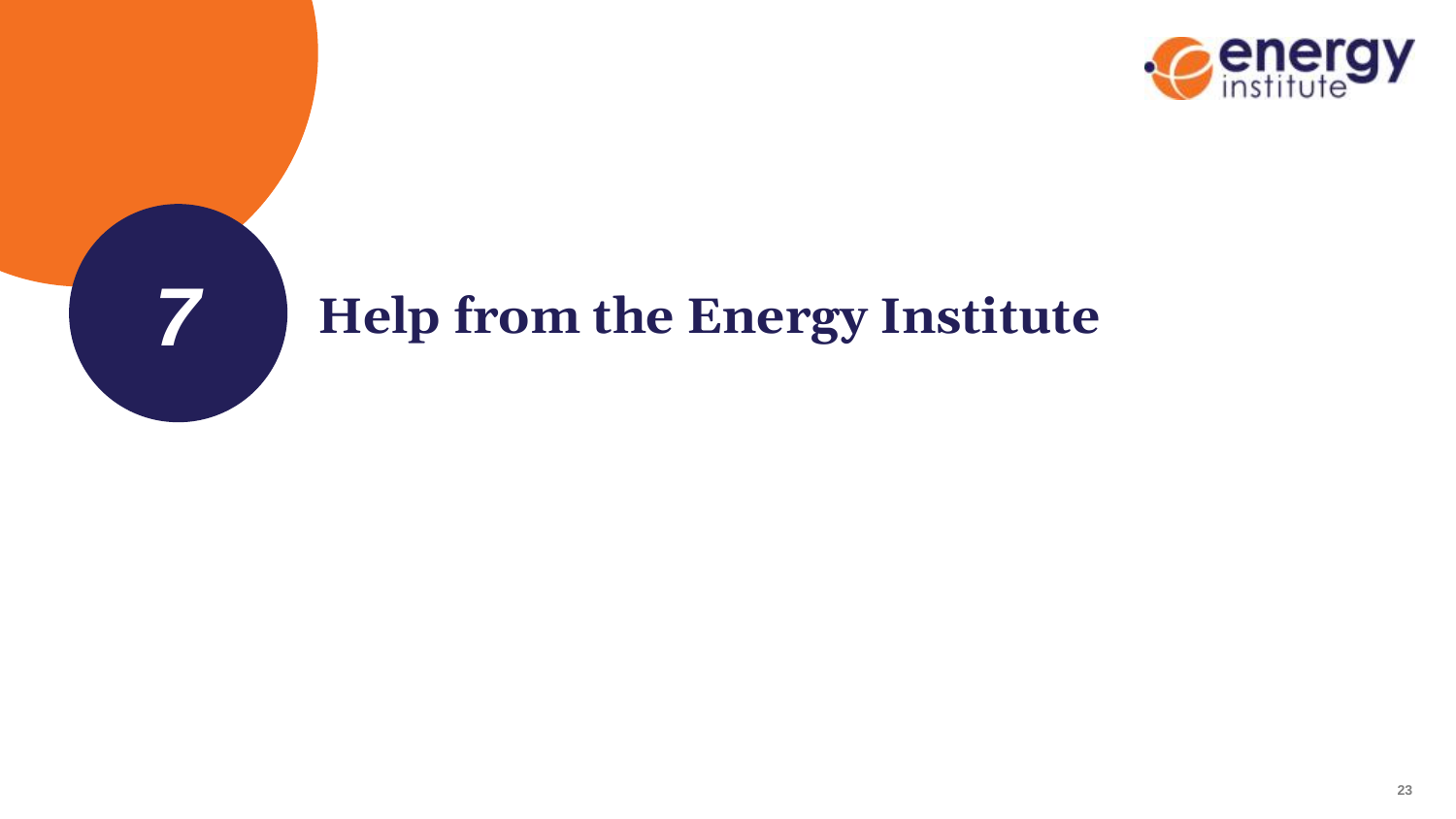

7
# Help from the Energy Institute
23